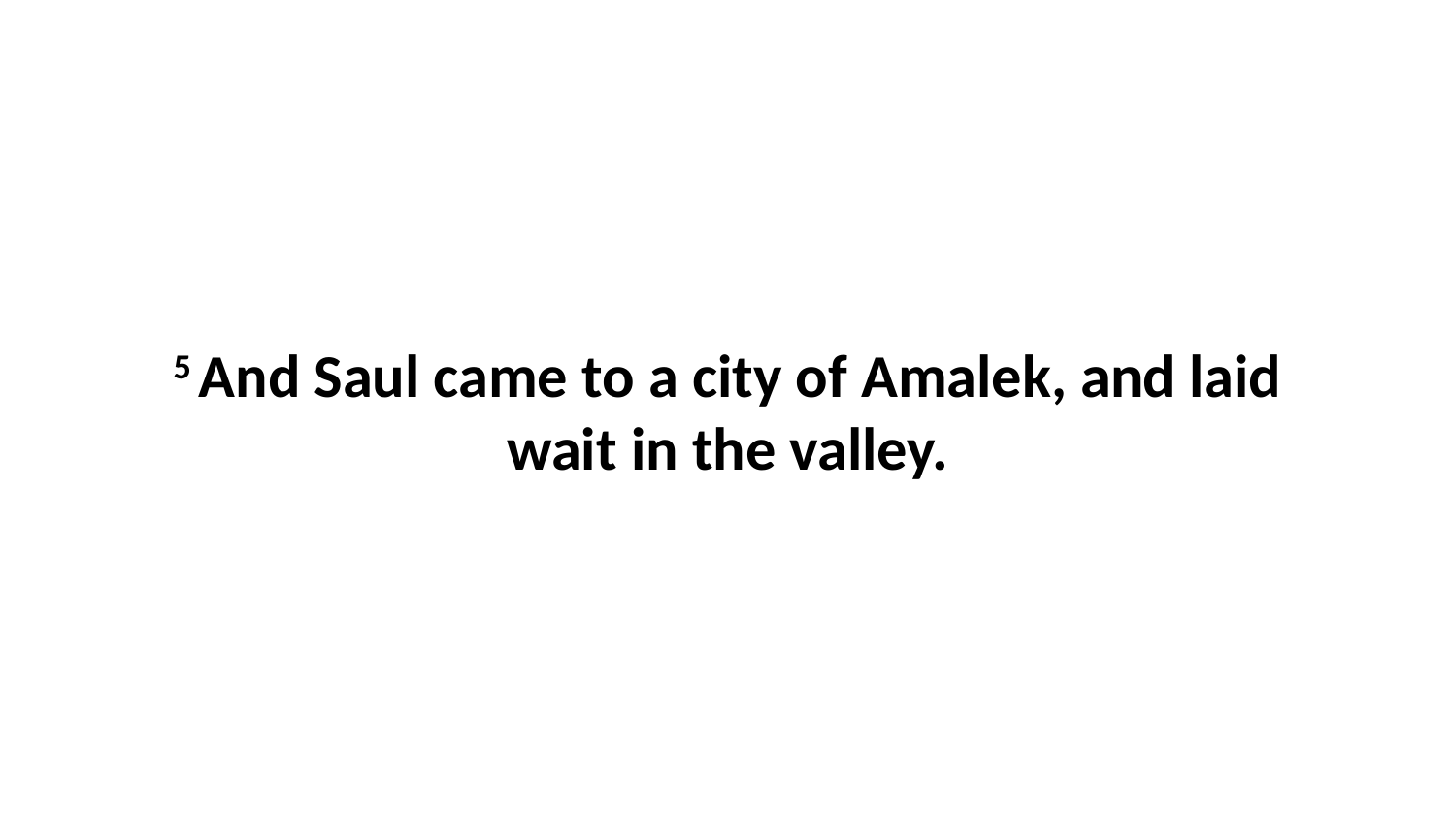

5 And Saul came to a city of Amalek, and laid wait in the valley.